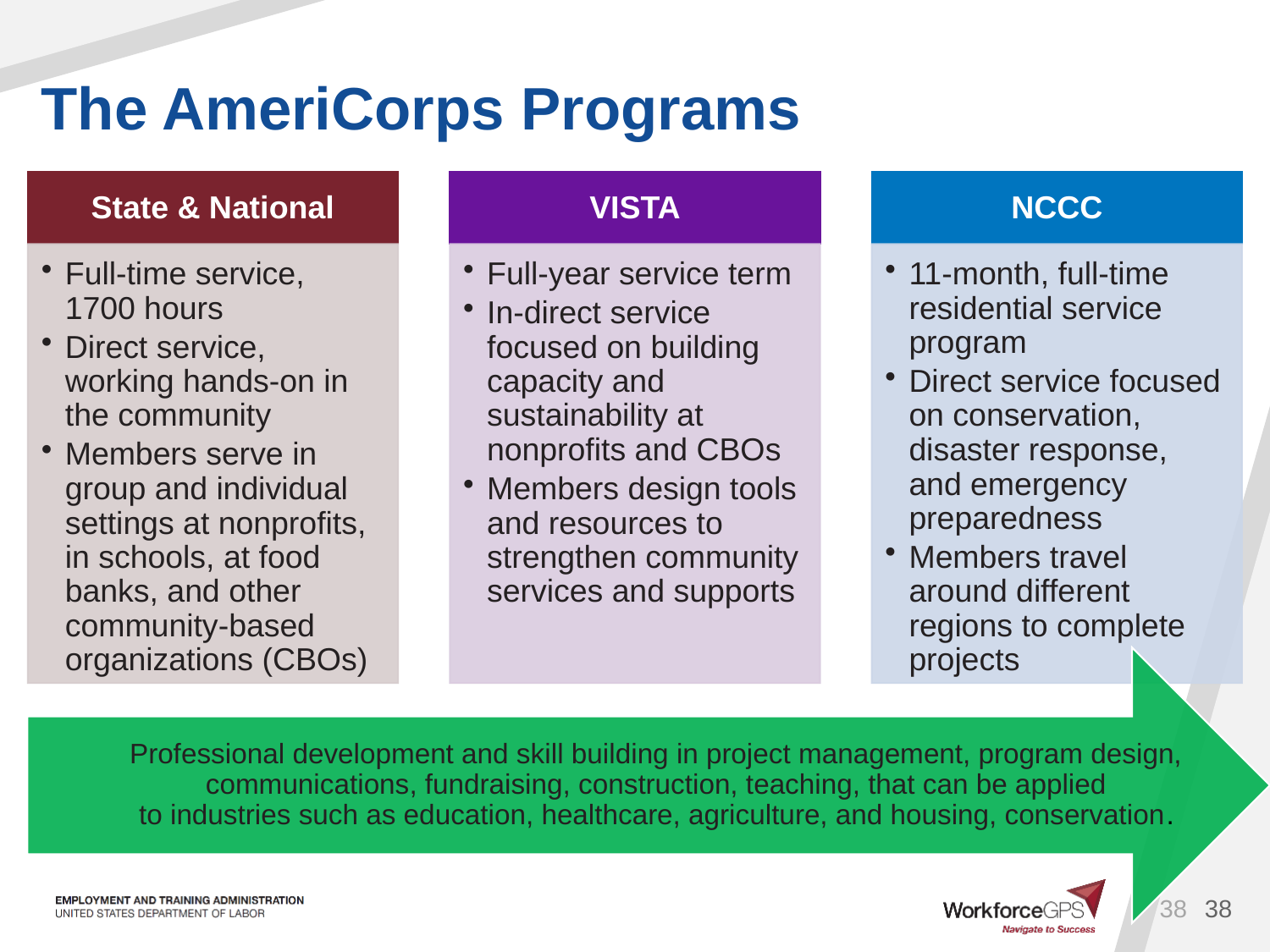

The AmeriCorps Programs
State & National
Full-time service, 1700 hours
Direct service, working hands-on in the community
Members serve in group and individual settings at nonprofits, in schools, at food banks, and other community-based organizations (CBOs)
VISTA
Full-year service term
In-direct service focused on building capacity and sustainability at nonprofits and CBOs
Members design tools and resources to strengthen community services and supports
NCCC
11-month, full-time residential service program
Direct service focused on conservation, disaster response, and emergency preparedness
Members travel around different regions to complete projects
​

Professional development and skill building in project management, program design, communications, fundraising, construction, teaching, that can be applied to industries such as education, healthcare, agriculture, and housing, conservation.
38
38